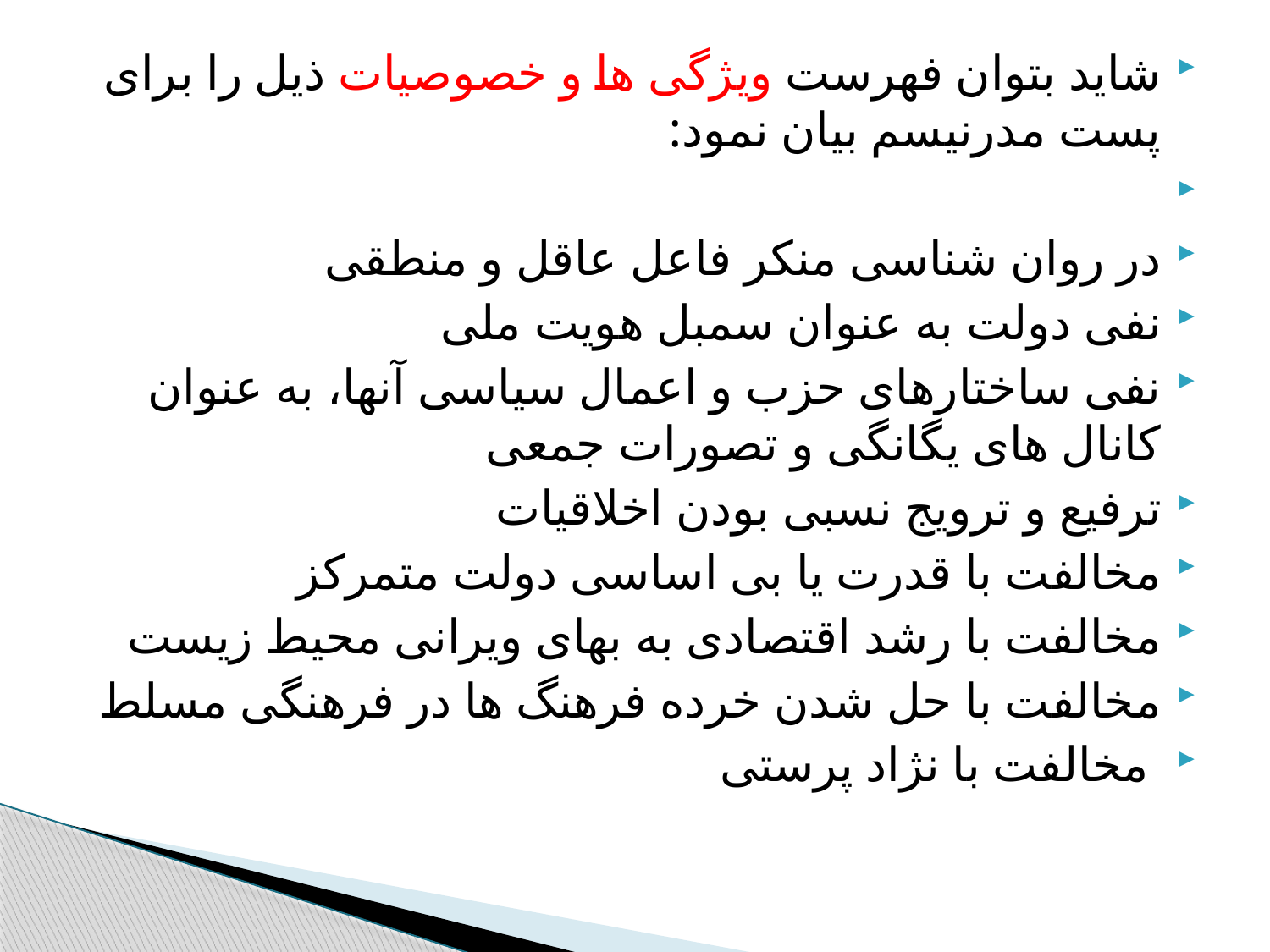

شاید بتوان فهرست ویژگی ها و خصوصیات ذیل را برای پست مدرنیسم بیان نمود:

در روان شناسی منکر فاعل عاقل و منطقی
نفی دولت به عنوان سمبل هویت ملی
نفی ساختارهای حزب و اعمال سیاسی آنها، به عنوان کانال های یگانگی و تصورات جمعی
ترفیع و ترویج نسبی بودن اخلاقیات
مخالفت با قدرت یا بی اساسی دولت متمرکز
مخالفت با رشد اقتصادی به بهای ویرانی محیط زیست
مخالفت با حل شدن خرده فرهنگ ها در فرهنگی مسلط
 مخالفت با نژاد پرستی